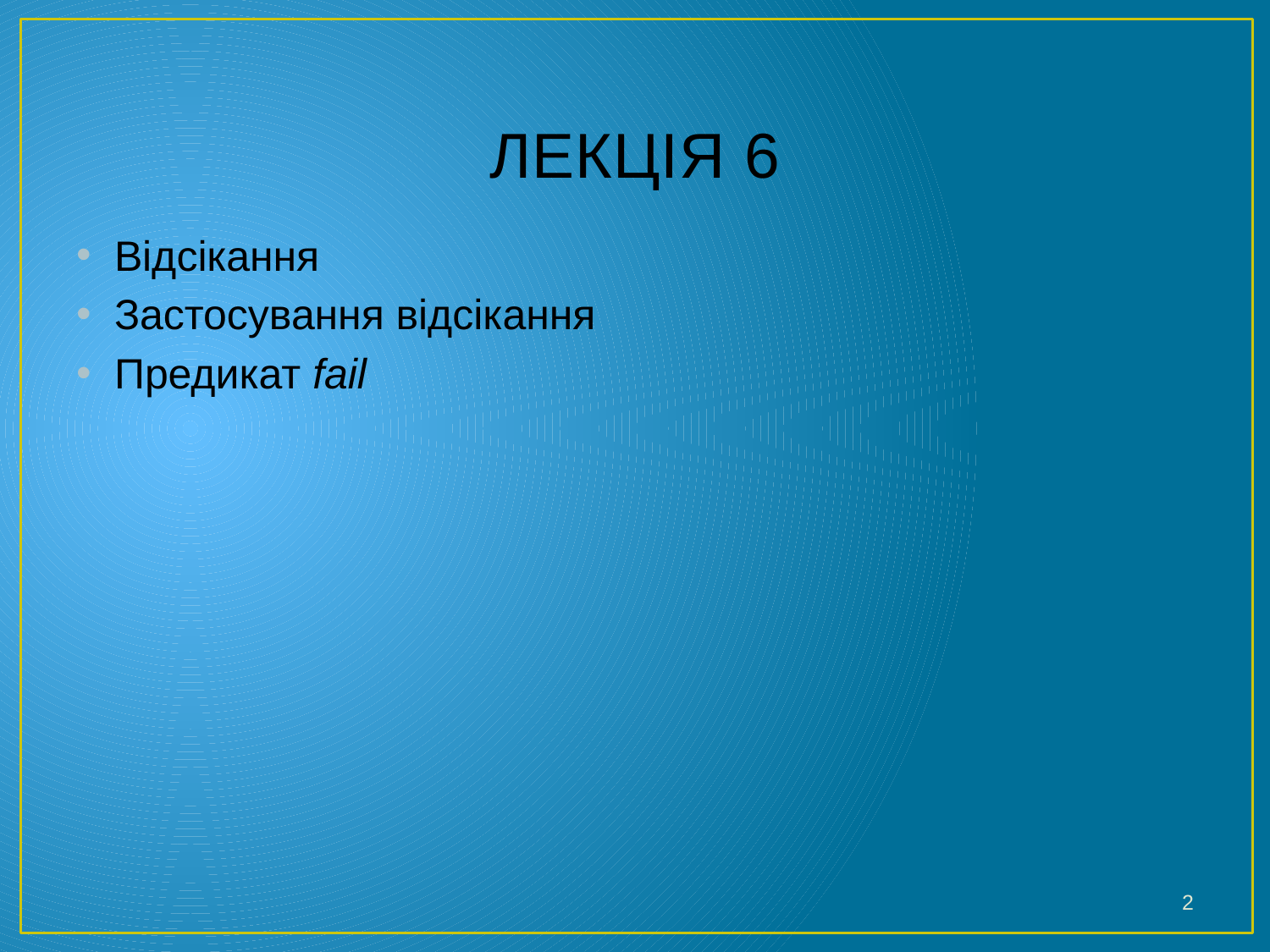

# ЛЕКЦІЯ 6
Відсікання
Застосування відсікання
Предикат fail
2